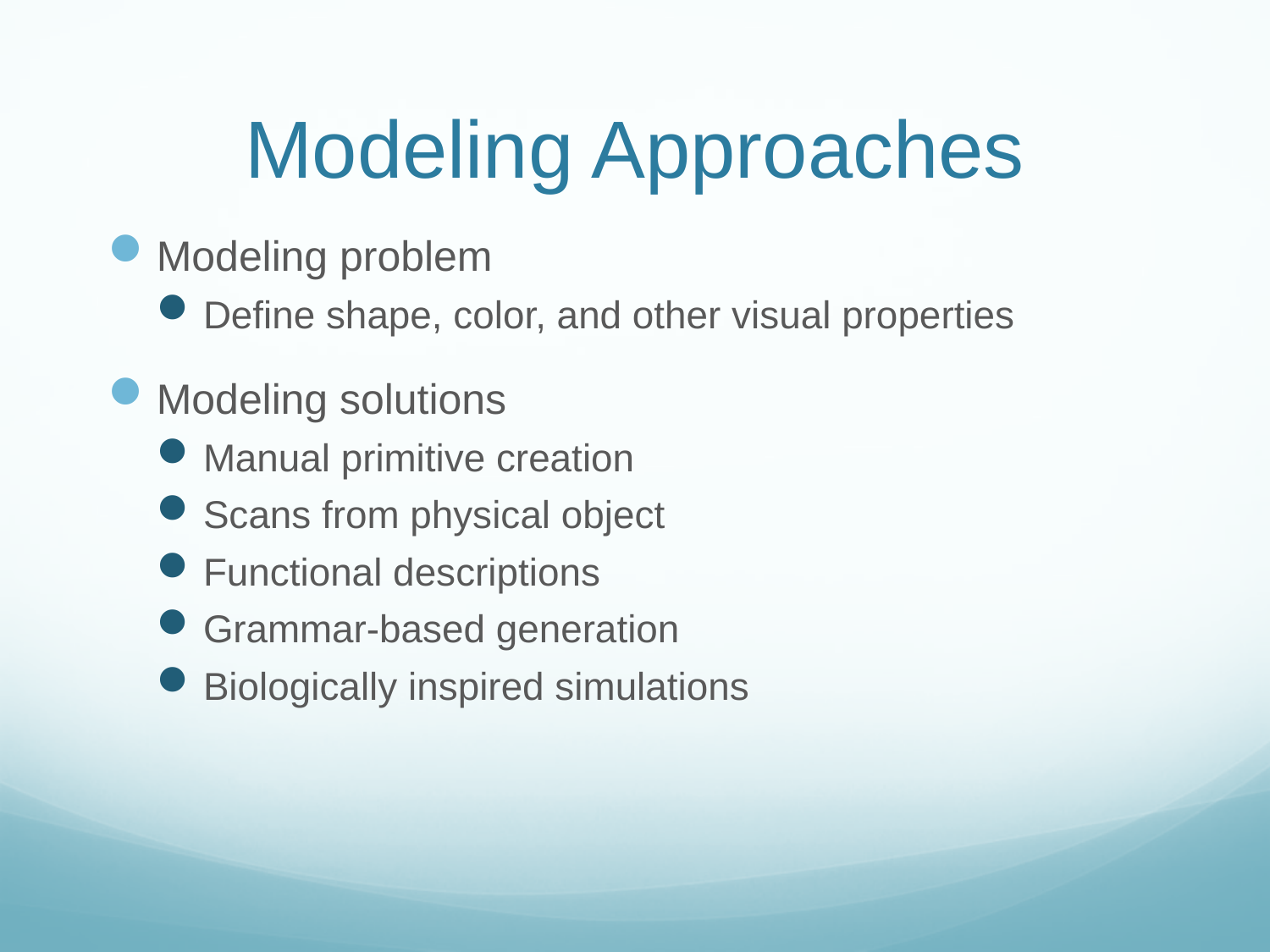

# Modeling Approaches
Modeling problem
Define shape, color, and other visual properties
Modeling solutions
Manual primitive creation
Scans from physical object
Functional descriptions
Grammar-based generation
Biologically inspired simulations